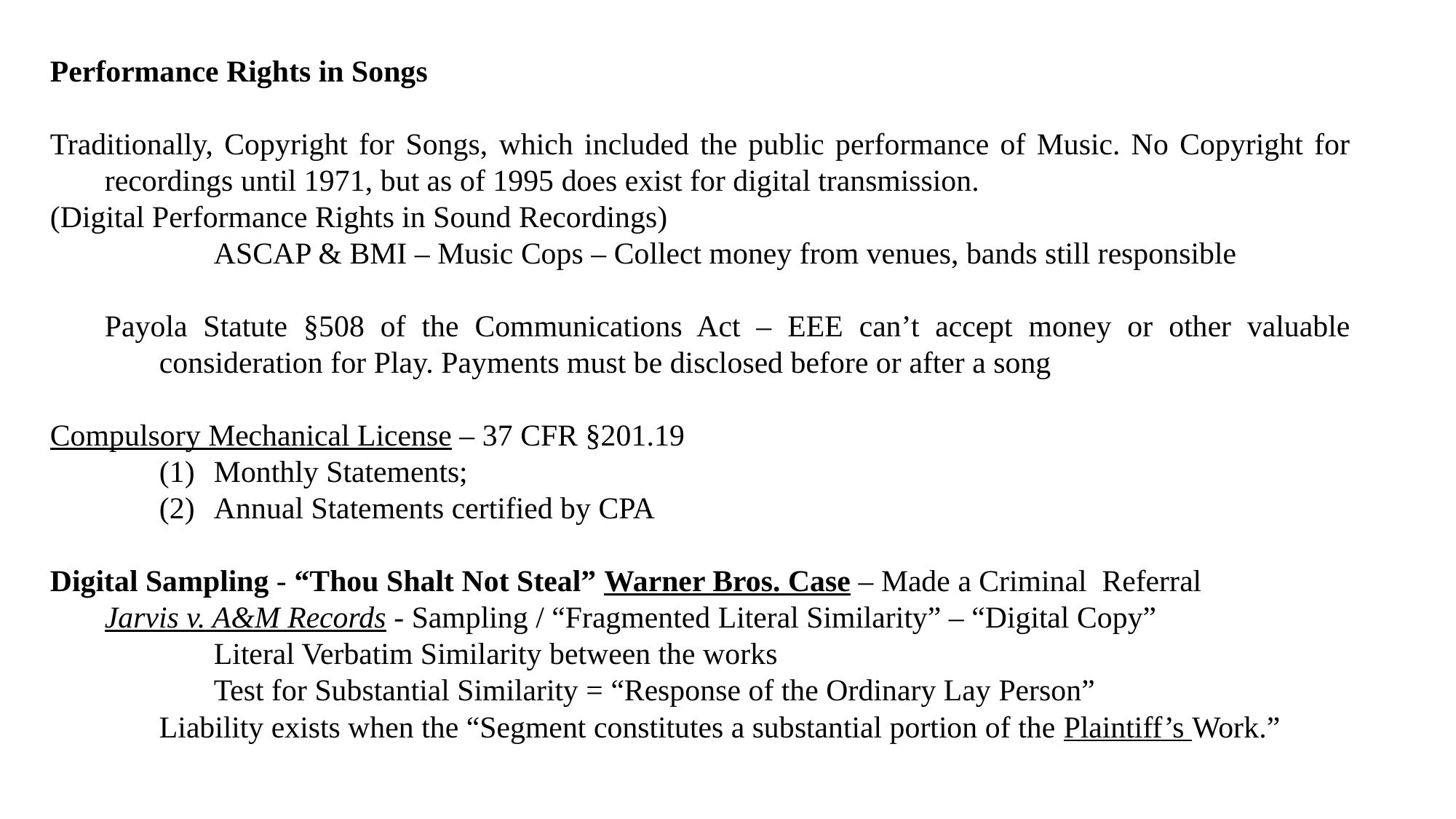

Performance Rights in Songs

Traditionally, Copyright for Songs, which included the public performance of Music. No Copyright for recordings until 1971, but as of 1995 does exist for digital transmission.
(Digital Performance Rights in Sound Recordings)
		ASCAP & BMI – Music Cops – Collect money from venues, bands still responsible

Payola Statute §508 of the Communications Act – EEE can’t accept money or other valuable consideration for Play. Payments must be disclosed before or after a song

Compulsory Mechanical License – 37 CFR §201.19
(1)	Monthly Statements;
(2)	Annual Statements certified by CPA

Digital Sampling - “Thou Shalt Not Steal” Warner Bros. Case – Made a Criminal  Referral
Jarvis v. A&M Records - Sampling / “Fragmented Literal Similarity” – “Digital Copy”
		Literal Verbatim Similarity between the works
		Test for Substantial Similarity = “Response of the Ordinary Lay Person”
Liability exists when the “Segment constitutes a substantial portion of the Plaintiff’s Work.”